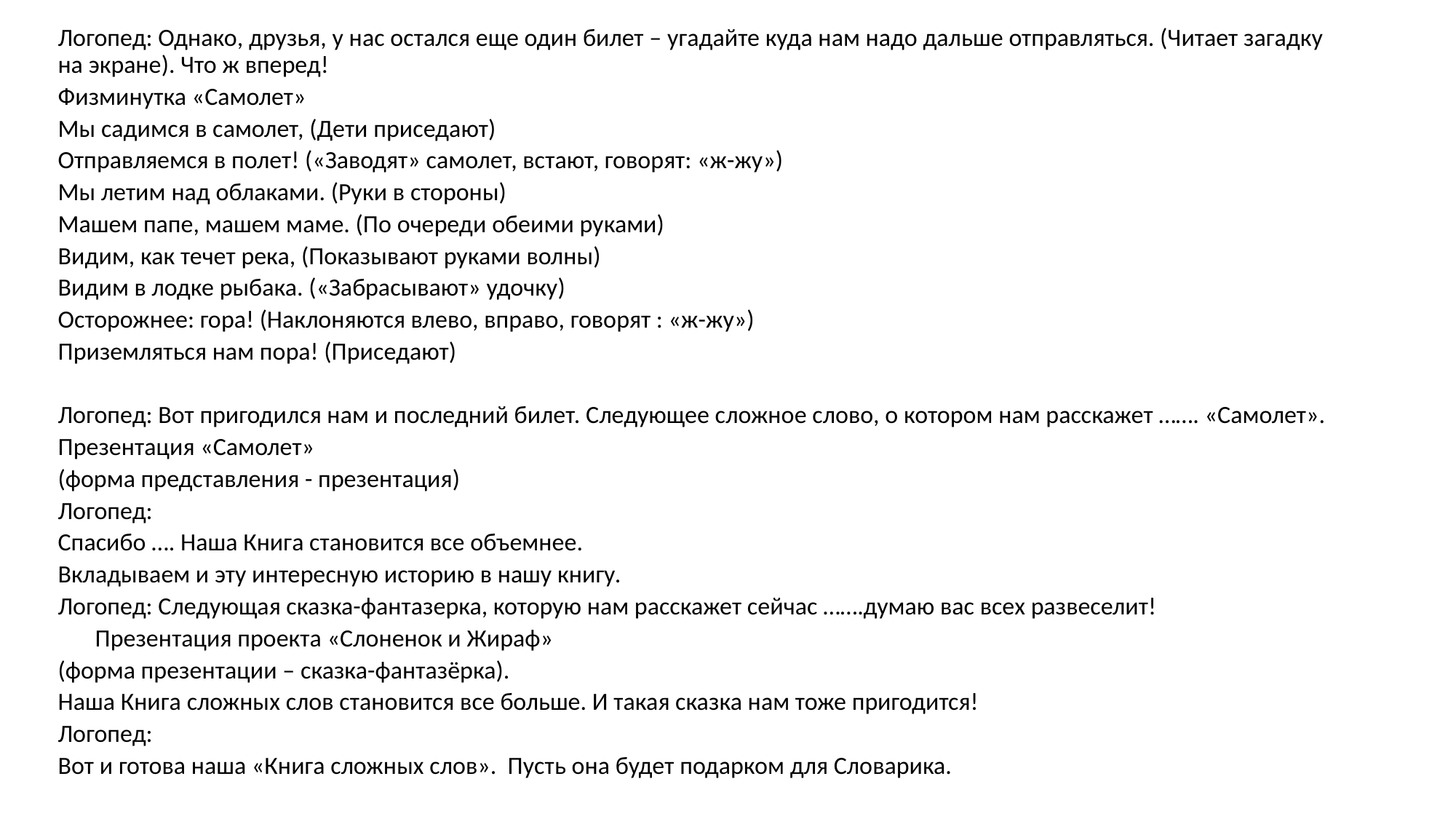

Логопед: Однако, друзья, у нас остался еще один билет – угадайте куда нам надо дальше отправляться. (Читает загадку на экране). Что ж вперед!
Физминутка «Самолет»
Мы садимся в самолет, (Дети приседают)
Отправляемся в полет! («Заводят» самолет, встают, говорят: «ж-жу»)
Мы летим над облаками. (Руки в стороны)
Машем папе, машем маме. (По очереди обеими руками)
Видим, как течет река, (Показывают руками волны)
Видим в лодке рыбака. («Забрасывают» удочку)
Осторожнее: гора! (Наклоняются влево, вправо, говорят : «ж-жу»)
Приземляться нам пора! (Приседают)

Логопед: Вот пригодился нам и последний билет. Следующее сложное слово, о котором нам расскажет ……. «Самолет».
Презентация «Самолет»
(форма представления - презентация)
Логопед:
Спасибо …. Наша Книга становится все объемнее.
Вкладываем и эту интересную историю в нашу книгу.
Логопед: Следующая сказка-фантазерка, которую нам расскажет сейчас …….думаю вас всех развеселит!
		Презентация проекта «Слоненок и Жираф»
(форма презентации – сказка-фантазёрка).
Наша Книга сложных слов становится все больше. И такая сказка нам тоже пригодится!
Логопед:
Вот и готова наша «Книга сложных слов».  Пусть она будет подарком для Словарика.